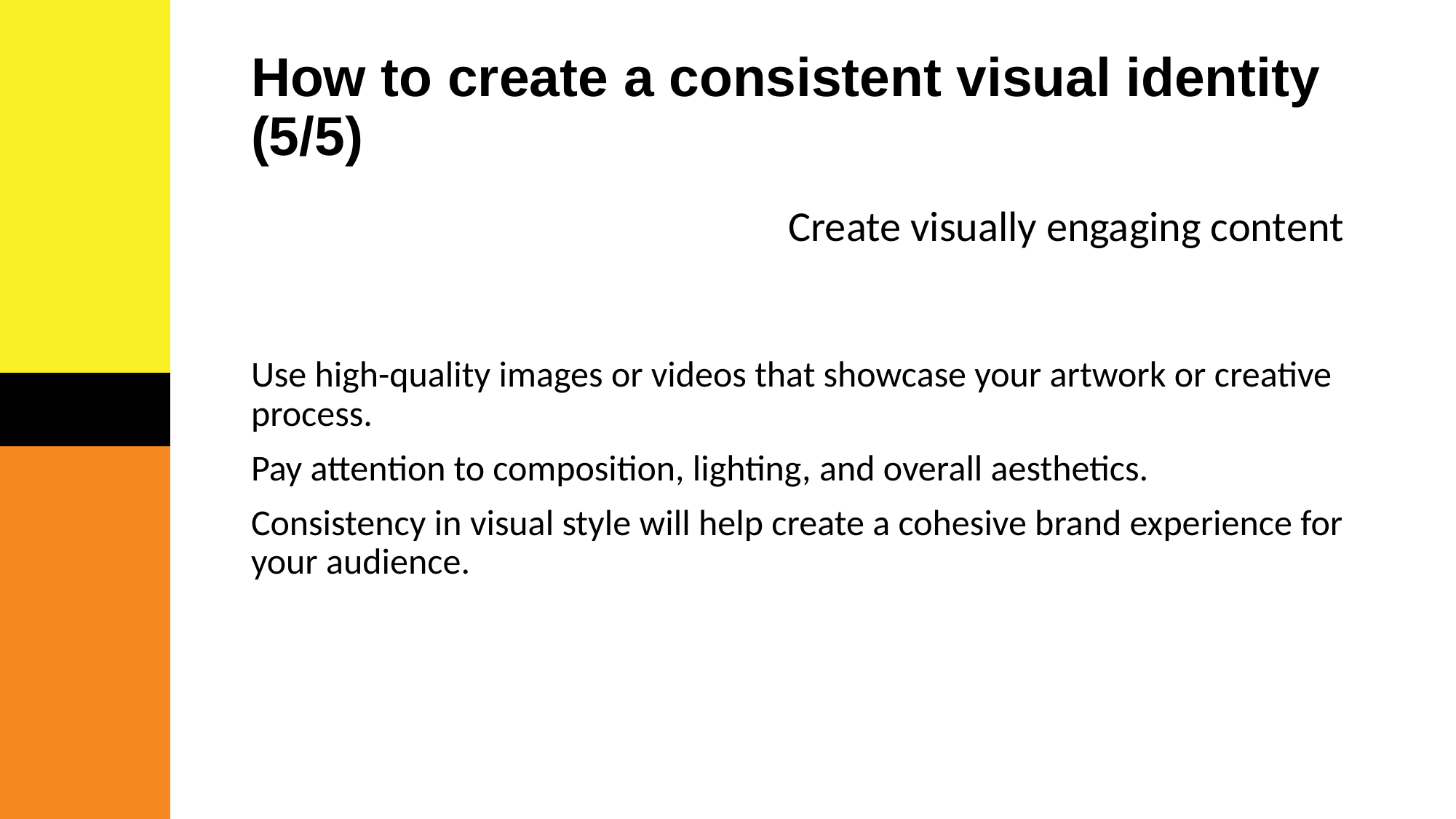

# How to create a consistent visual identity (5/5)
Create visually engaging content

Use high-quality images or videos that showcase your artwork or creative process.
Pay attention to composition, lighting, and overall aesthetics.
Consistency in visual style will help create a cohesive brand experience for your audience.